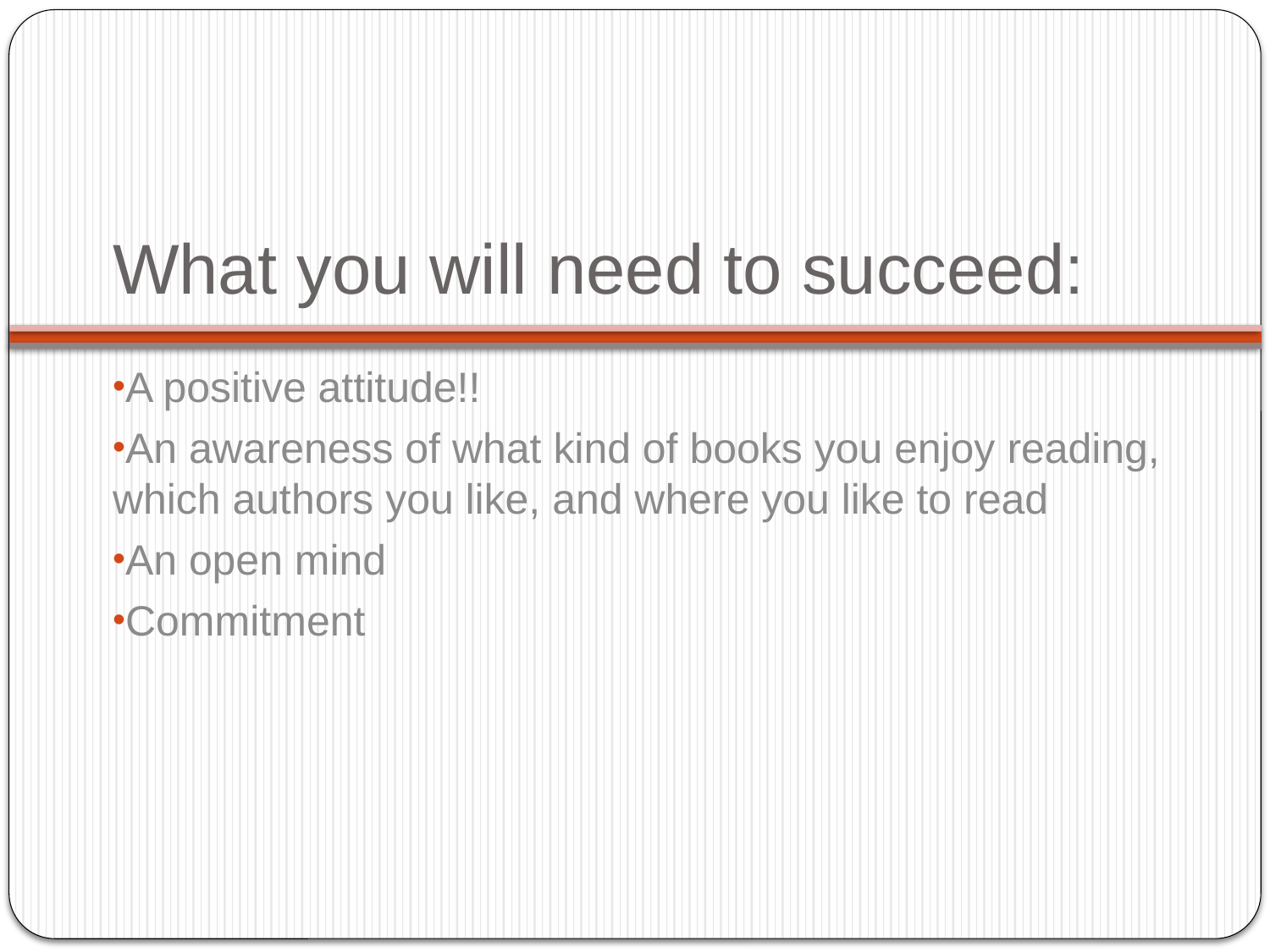

# What you will need to succeed:
A positive attitude!!
An awareness of what kind of books you enjoy reading, which authors you like, and where you like to read
An open mind
Commitment